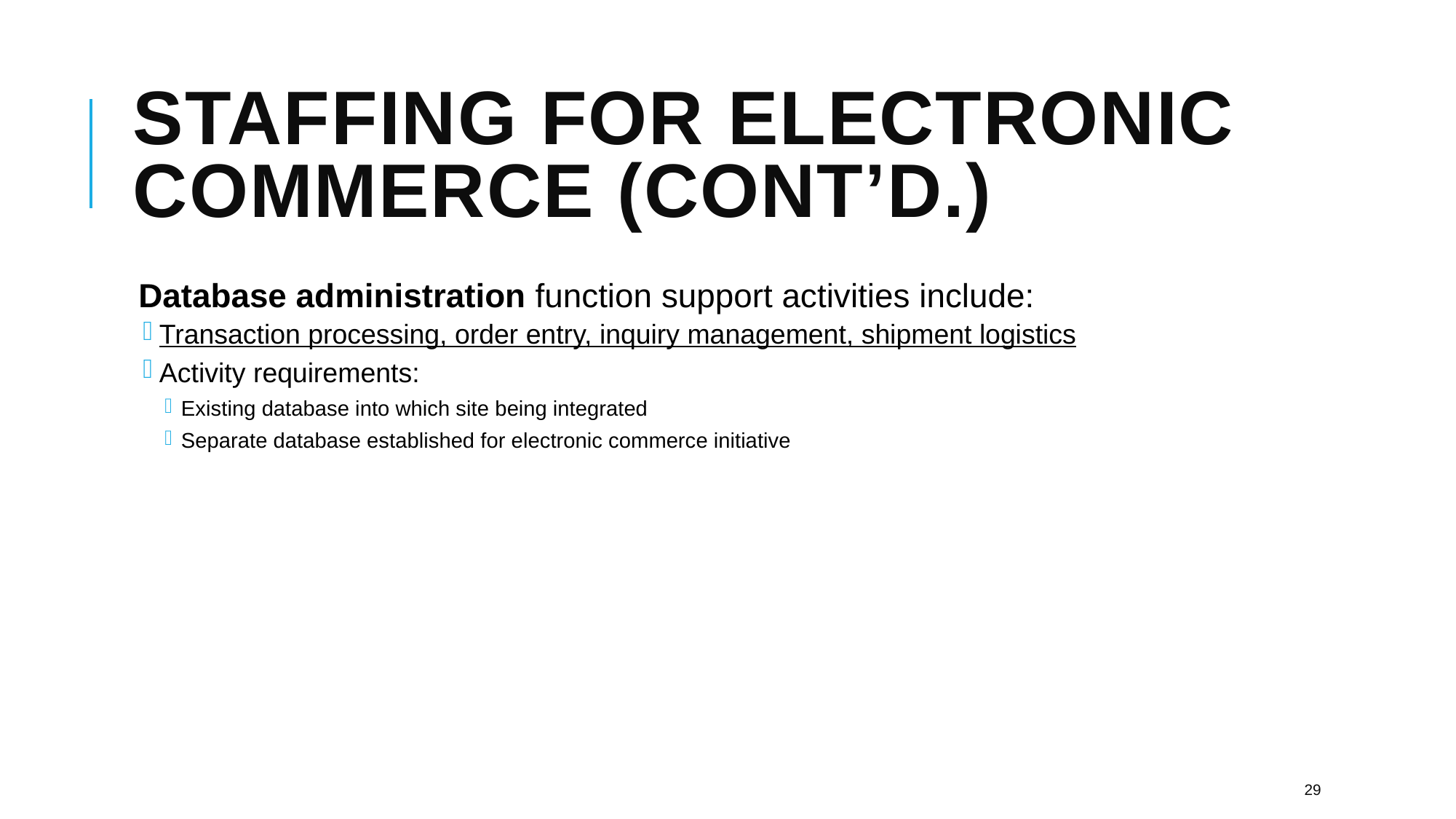

# Staffing for Electronic Commerce (cont’d.)
Database administration function support activities include:
Transaction processing, order entry, inquiry management, shipment logistics
Activity requirements:
Existing database into which site being integrated
Separate database established for electronic commerce initiative
29